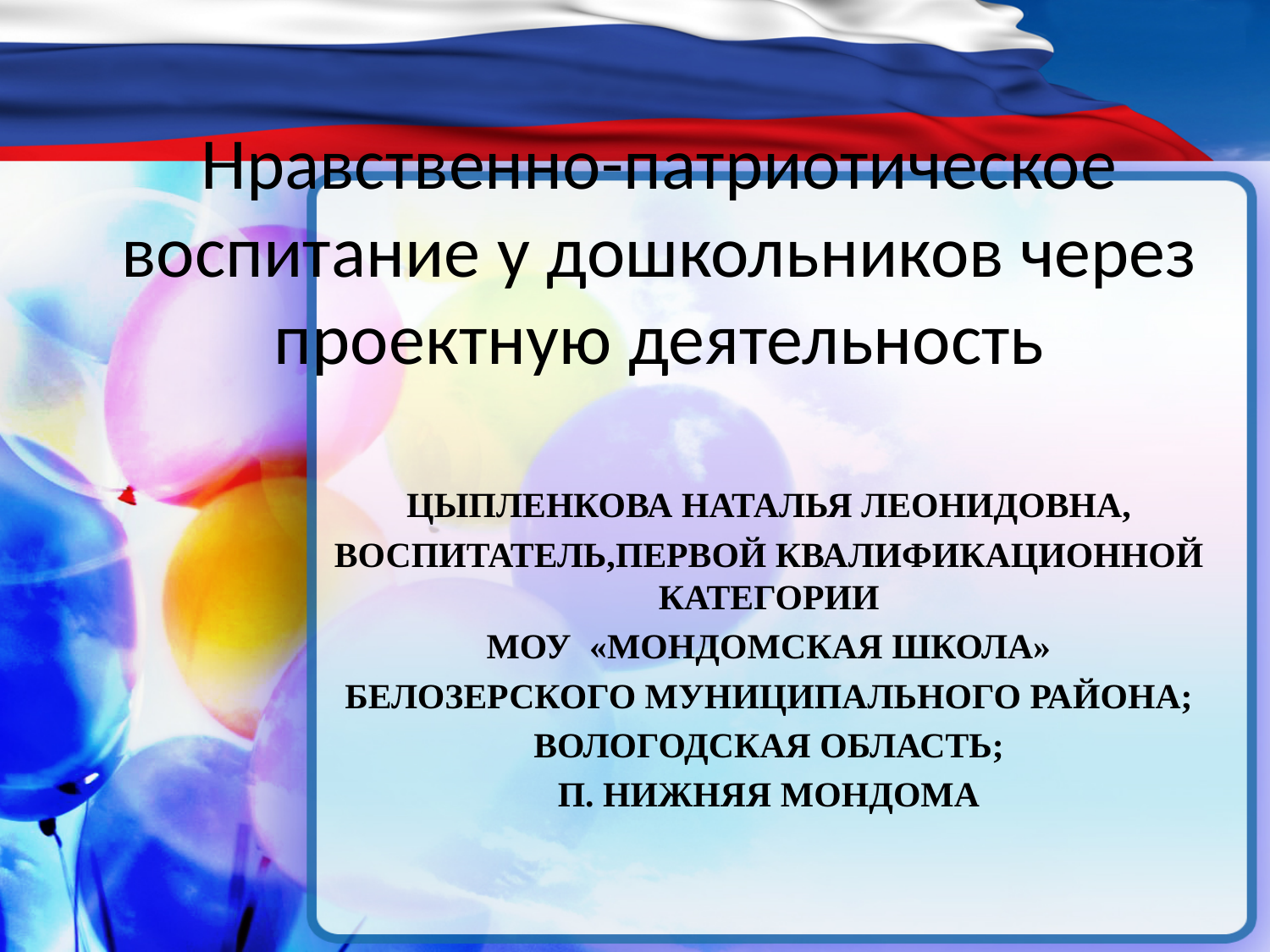

# Нравственно-патриотическое воспитание у дошкольников через проектную деятельность
ЦЫПЛЕНКОВА НАТАЛЬЯ ЛЕОНИДОВНА,
ВОСПИТАТЕЛЬ,ПЕРВОЙ КВАЛИФИКАЦИОННОЙ КАТЕГОРИИ
МОУ  «МОНДОМСКАЯ ШКОЛА»
БЕЛОЗЕРСКОГО МУНИЦИПАЛЬНОГО РАЙОНА;
ВОЛОГОДСКАЯ ОБЛАСТЬ;
П. НИЖНЯЯ МОНДОМА